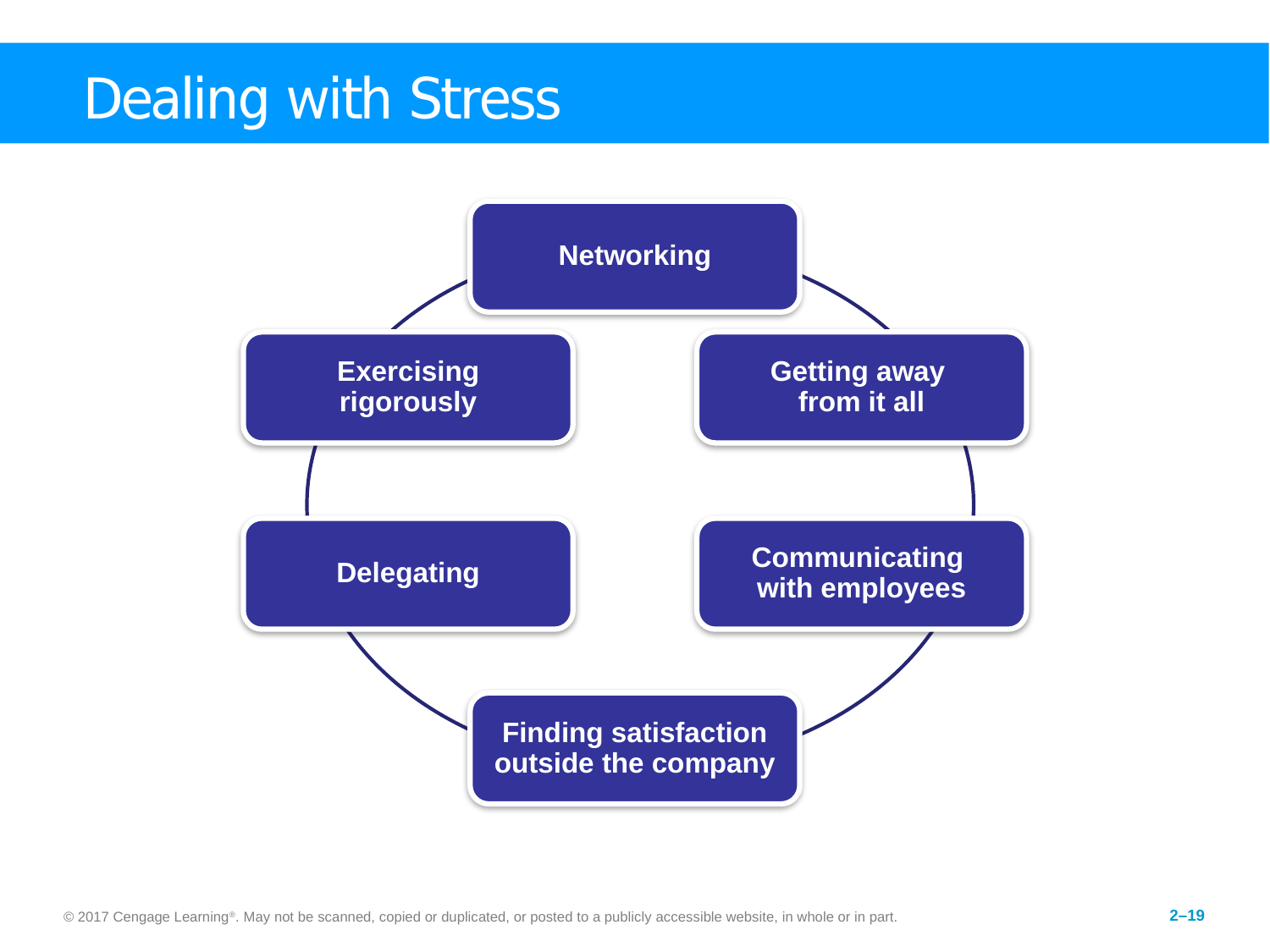

# Dealing with Stress
Networking

Exercising
rigorously
Getting away
from it all
Delegating
Communicating
with employees
Finding satisfaction outside the company
© 2017 Cengage Learning®. May not be scanned, copied or duplicated, or posted to a publicly accessible website, in whole or in part.
2–19